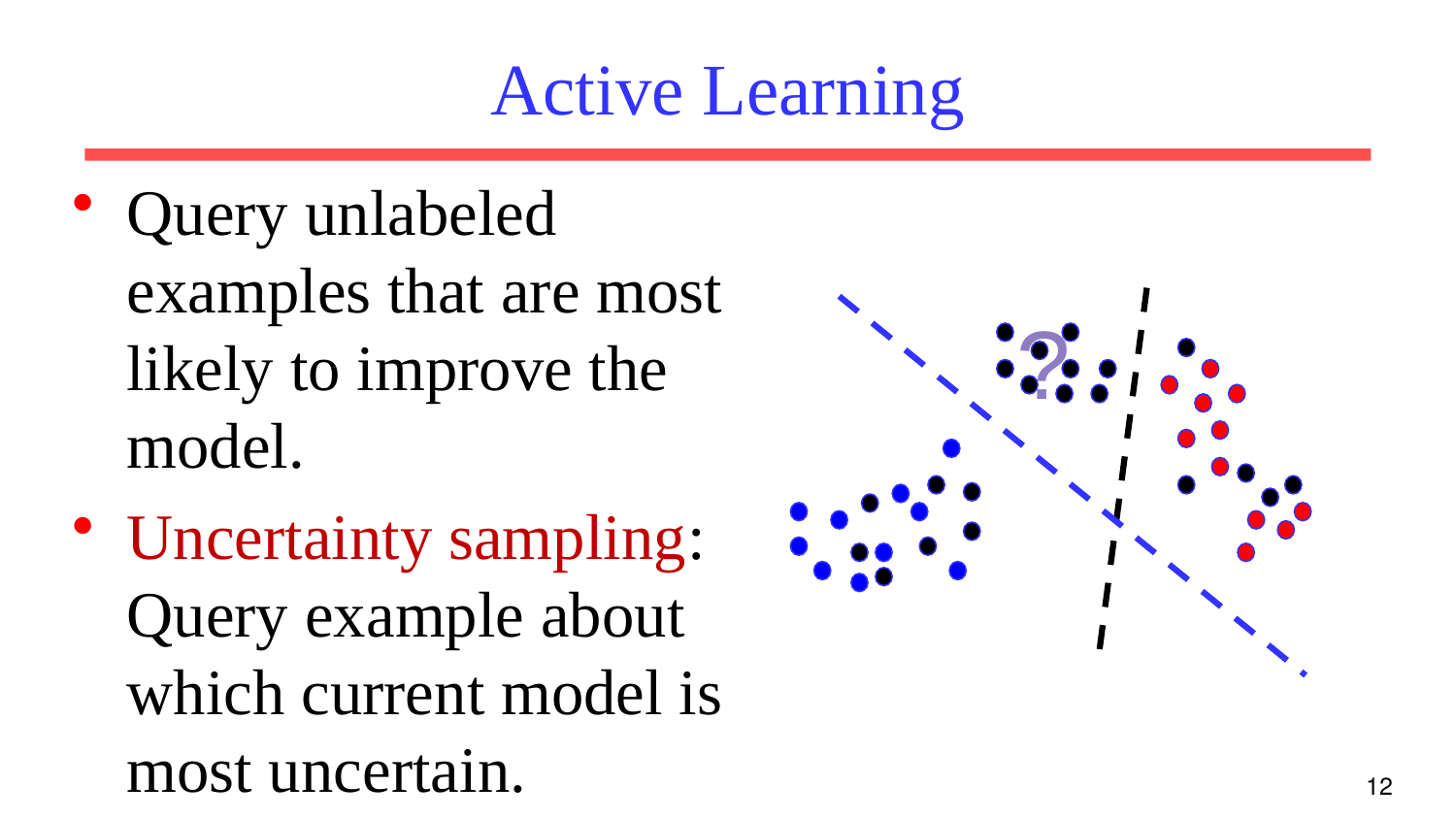

# Active Learning
Query unlabeled examples that are most likely to improve the model.
Uncertainty sampling: Query example about which current model is most uncertain.
?

12